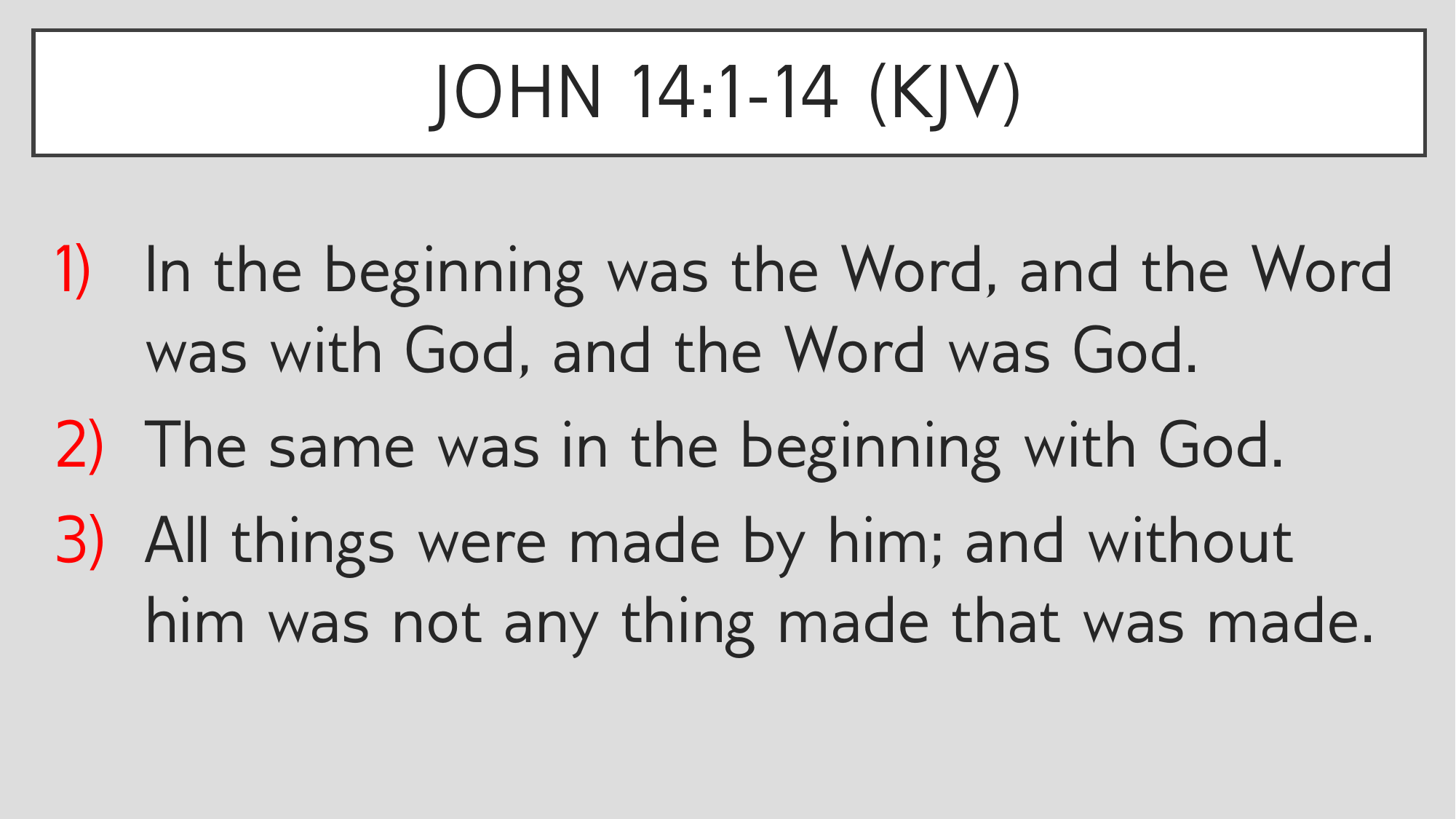

# John 14:1-14 (KJV)
In the beginning was the Word, and the Word was with God, and the Word was God.
The same was in the beginning with God.
All things were made by him; and without him was not any thing made that was made.